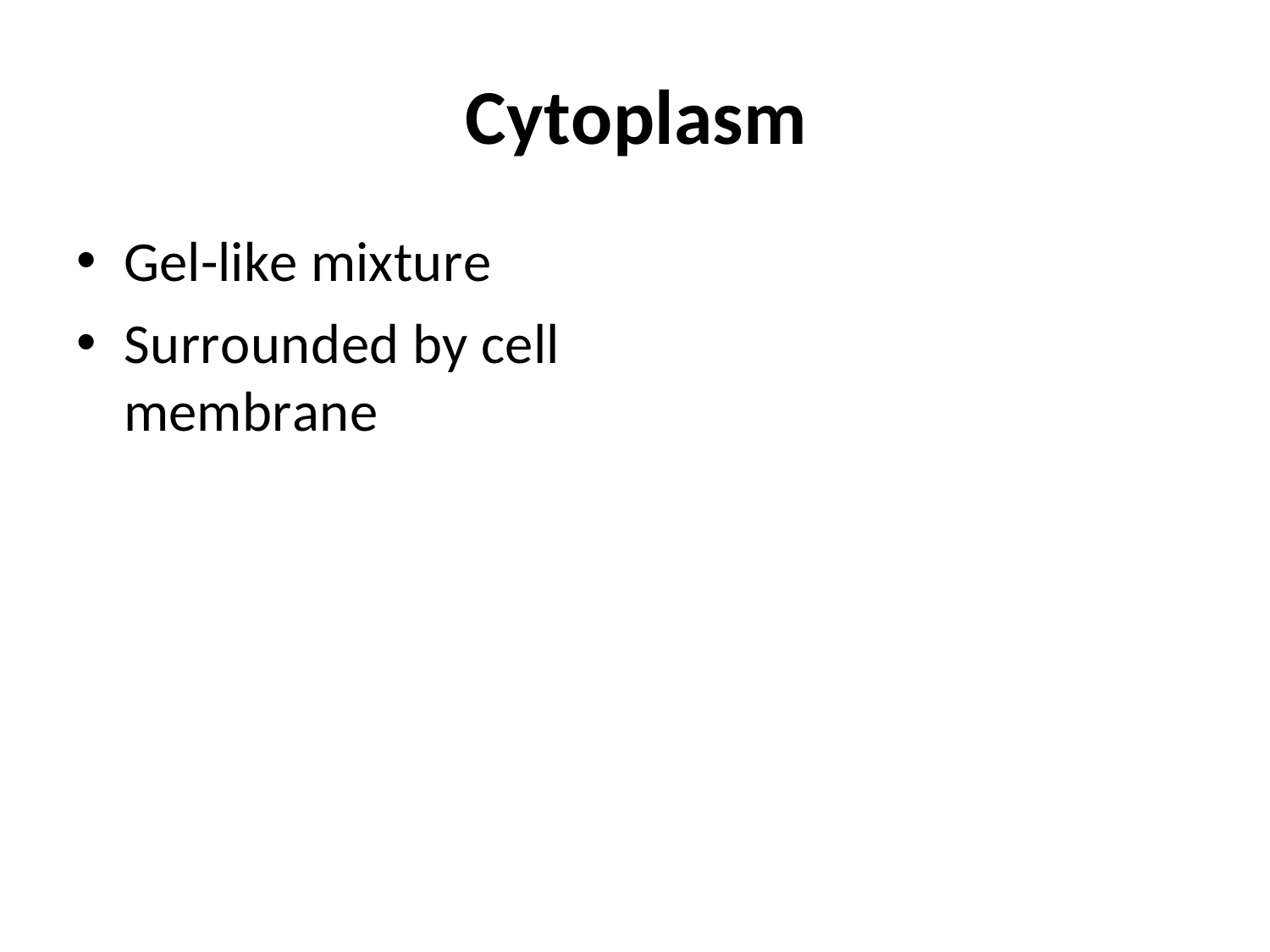

# Cytoplasm
Gel-like mixture
Surrounded by cell membrane